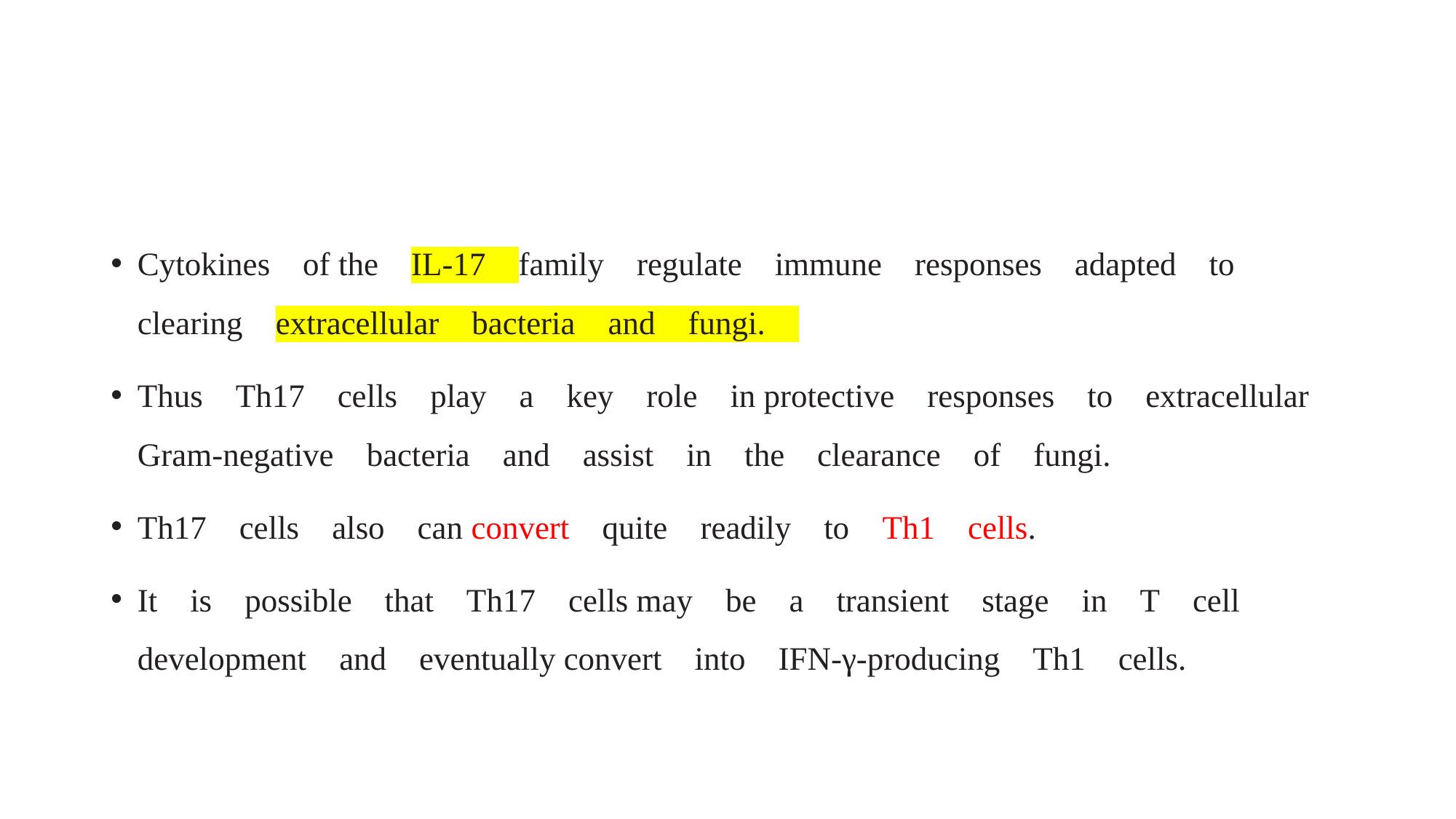

#
Cytokines of the IL-17 family regulate immune responses adapted to clearing extracellular bacteria and fungi.
Thus Th17 cells play a key role in protective responses to extracellular Gram-negative bacteria and assist in the clearance of fungi.
Th17 cells also can convert quite readily to Th1 cells.
It is possible that Th17 cells may be a transient stage in T cell development and eventually convert into IFN-γ-producing Th1 cells.